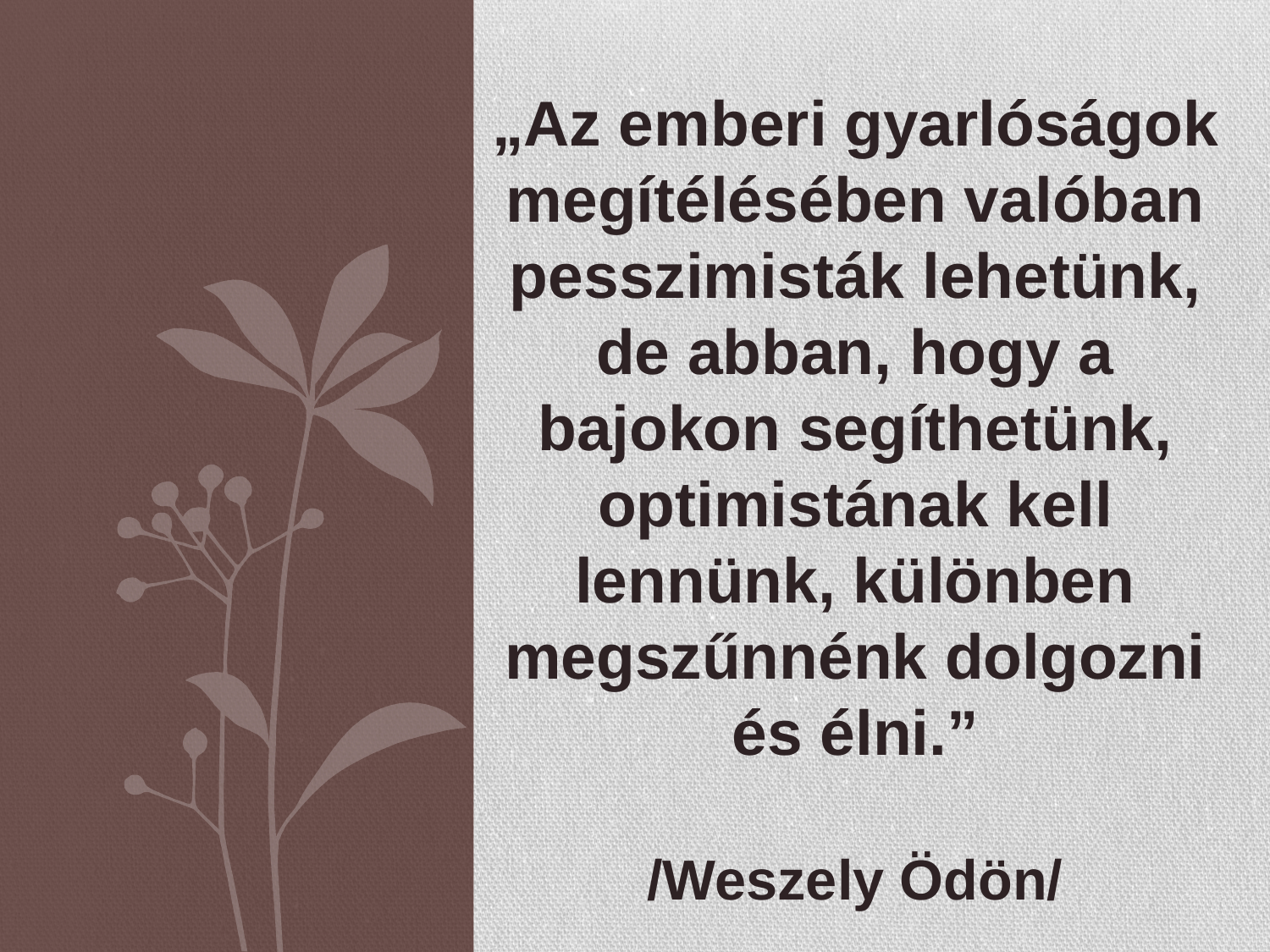

„Az emberi gyarlóságok megítélésében valóban pesszimisták lehetünk, de abban, hogy a bajokon segíthetünk, optimistának kell lennünk, különben megszűnnénk dolgozni és élni.”

/Weszely Ödön/